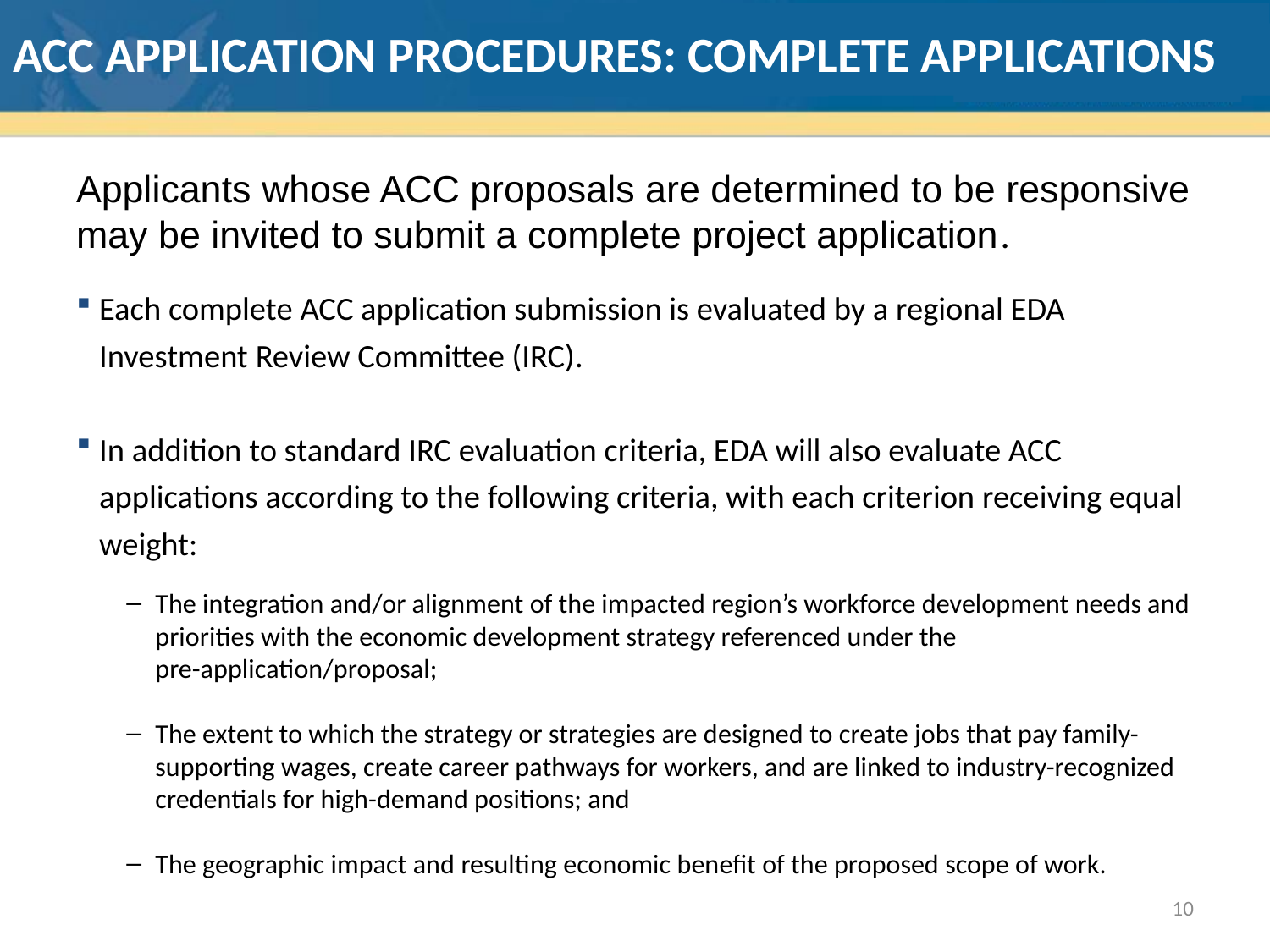

# ACC application procedures: Complete applications
Applicants whose ACC proposals are determined to be responsive may be invited to submit a complete project application.

Each complete ACC application submission is evaluated by a regional EDA Investment Review Committee (IRC).

In addition to standard IRC evaluation criteria, EDA will also evaluate ACC applications according to the following criteria, with each criterion receiving equal weight:

The integration and/or alignment of the impacted region’s workforce development needs and priorities with the economic development strategy referenced under the pre-application/proposal;

The extent to which the strategy or strategies are designed to create jobs that pay family-supporting wages, create career pathways for workers, and are linked to industry-recognized credentials for high-demand positions; and

The geographic impact and resulting economic benefit of the proposed scope of work.

10